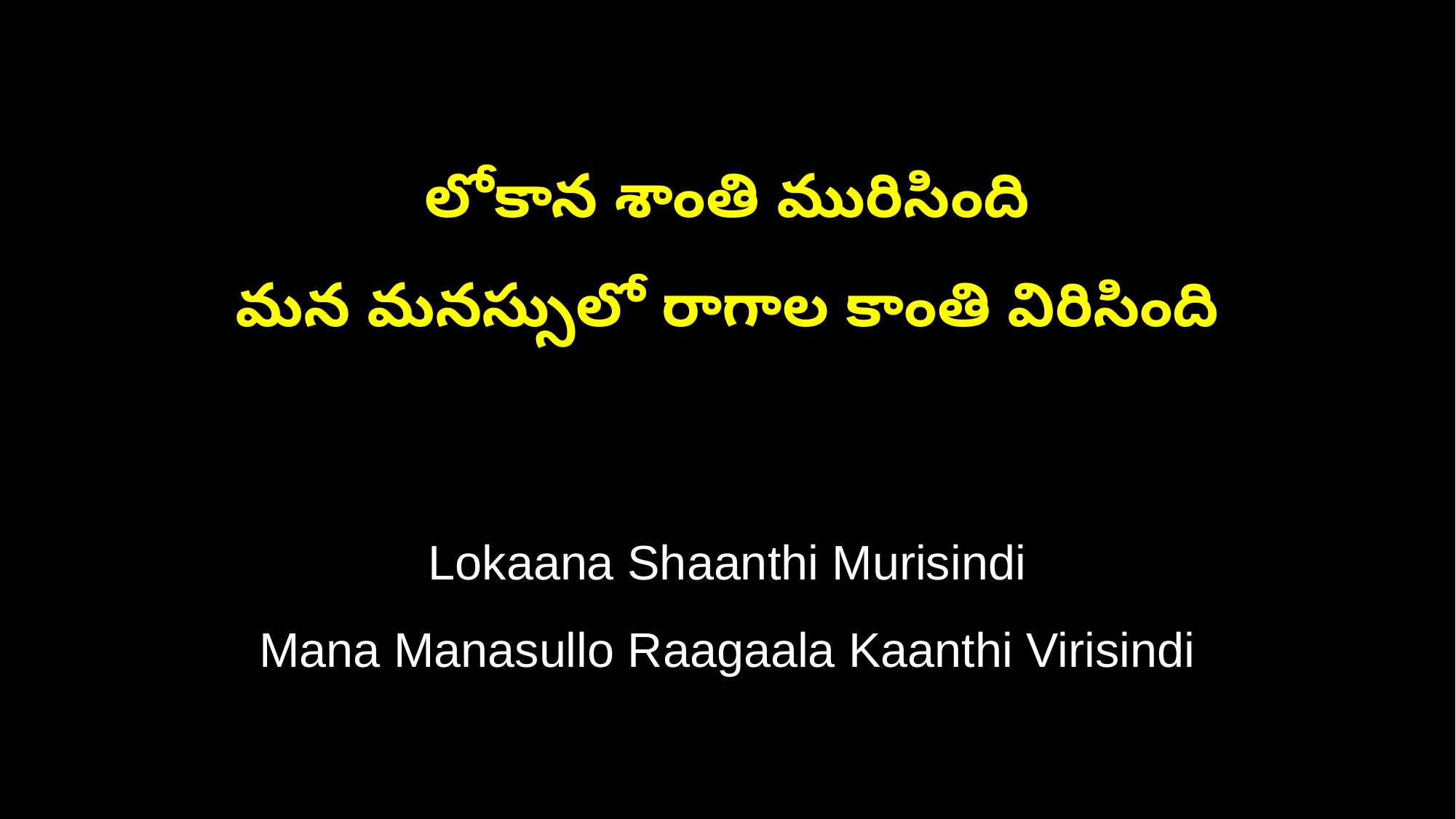

లోకాన శాంతి మురిసింది
మన మనస్సులో రాగాల కాంతి విరిసింది
Lokaana Shaanthi Murisindi
Mana Manasullo Raagaala Kaanthi Virisindi